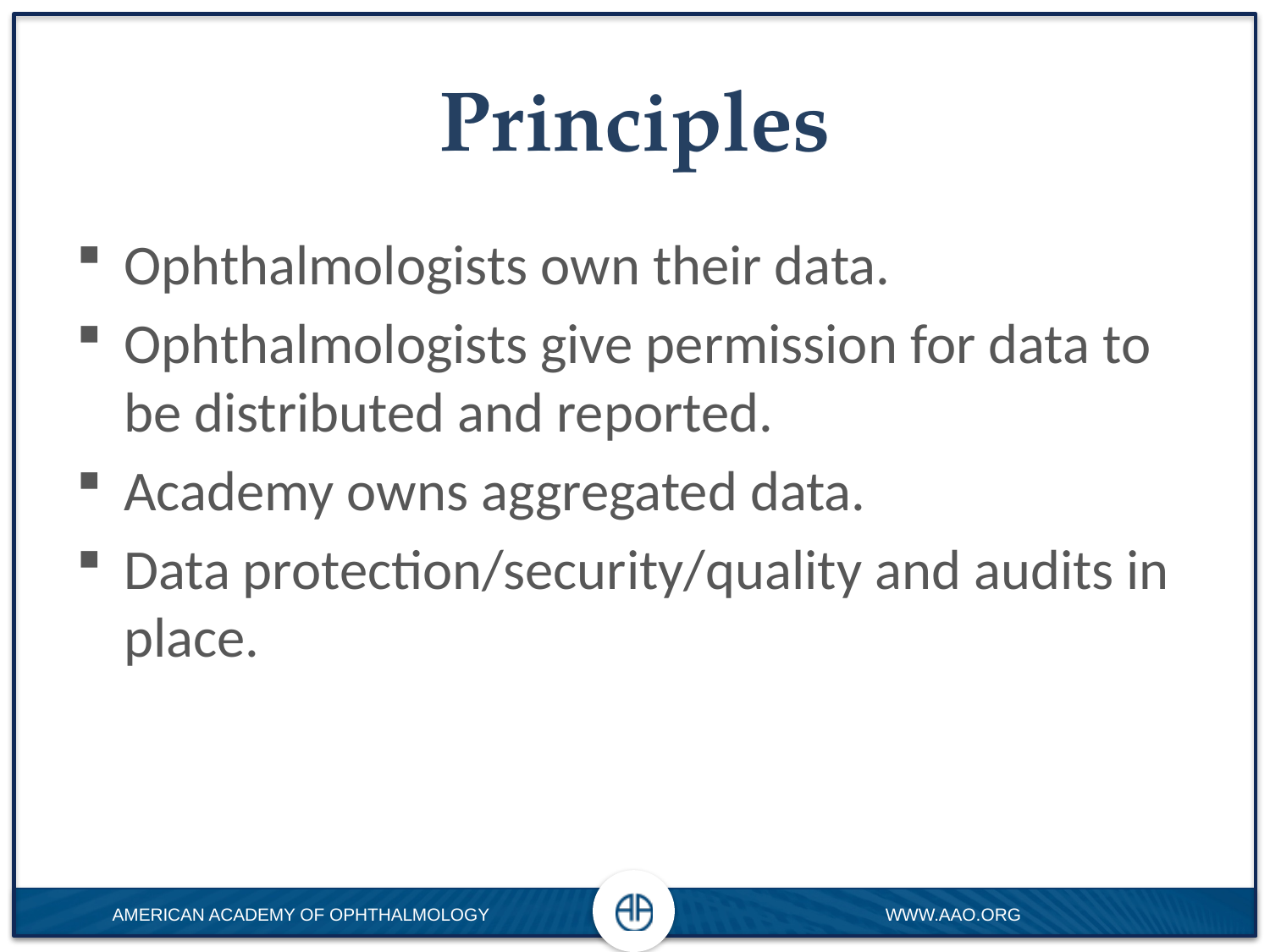

# Principles
Ophthalmologists own their data.
Ophthalmologists give permission for data to be distributed and reported.
Academy owns aggregated data.
Data protection/security/quality and audits in place.